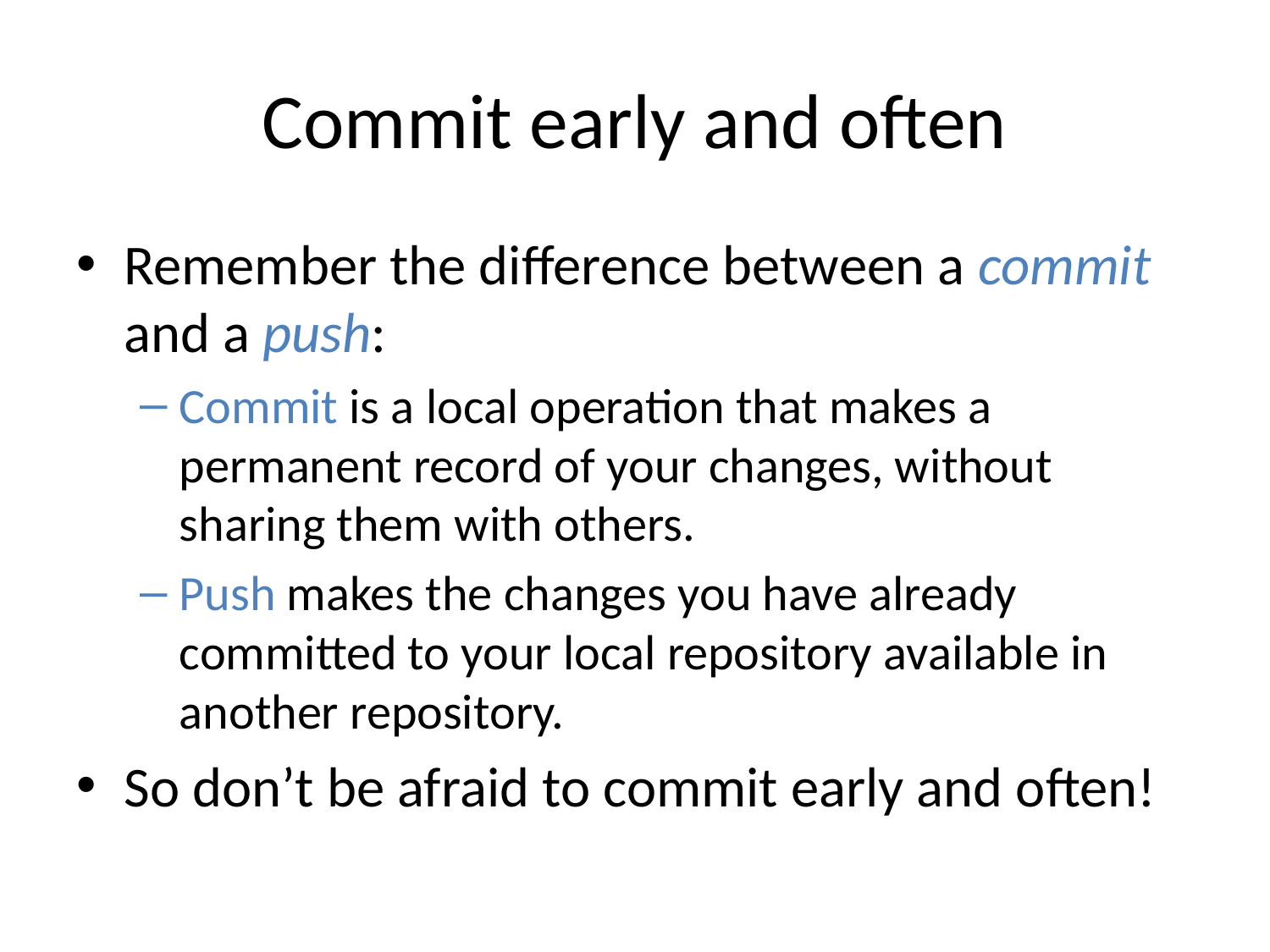

# Commit early and often
Remember the difference between a commit and a push:
Commit is a local operation that makes a permanent record of your changes, without sharing them with others.
Push makes the changes you have already committed to your local repository available in another repository.
So don’t be afraid to commit early and often!